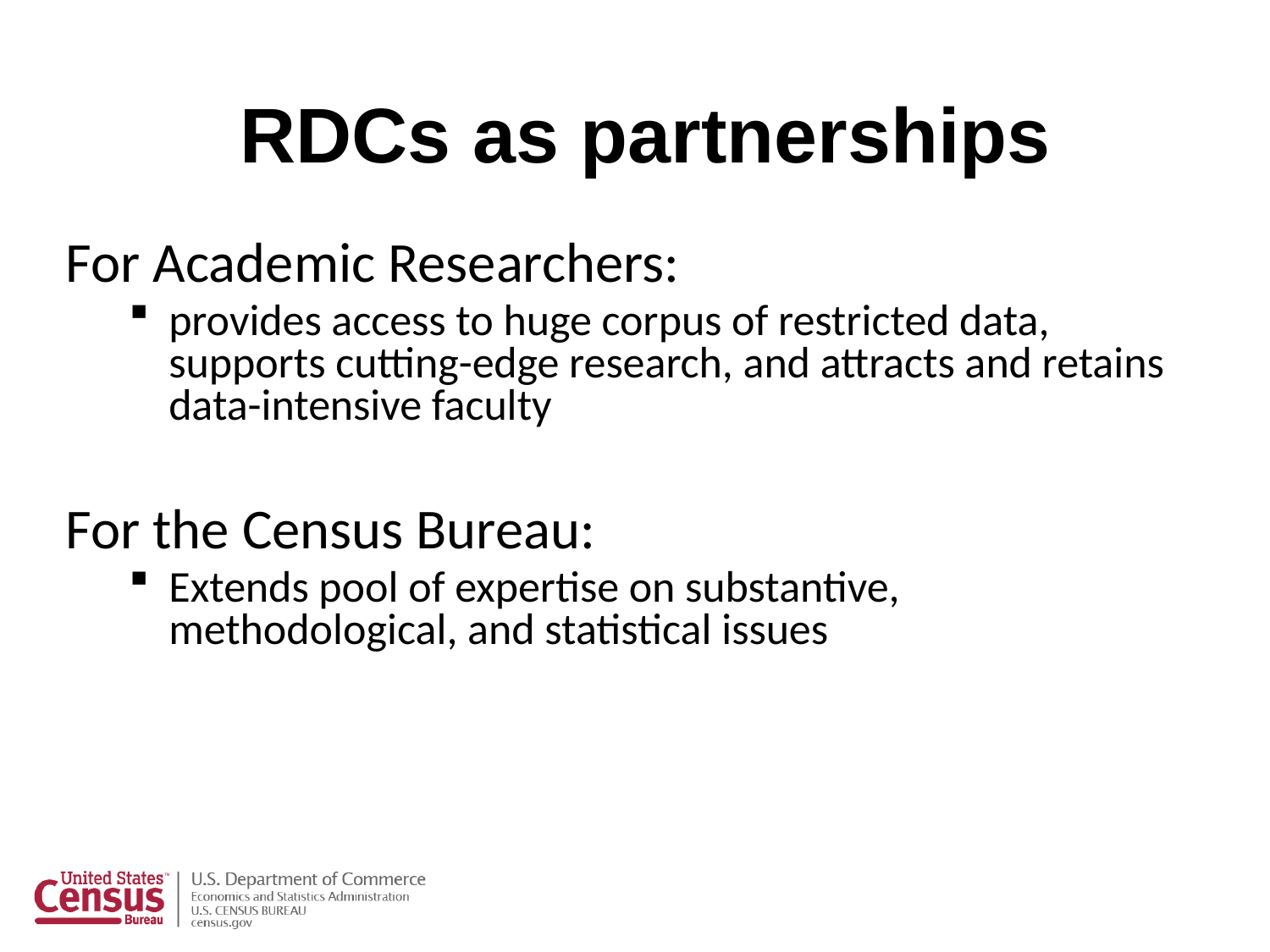

RDCs as partnerships
For Academic Researchers:
provides access to huge corpus of restricted data, supports cutting-edge research, and attracts and retains data-intensive faculty

For the Census Bureau:
Extends pool of expertise on substantive, methodological, and statistical issues